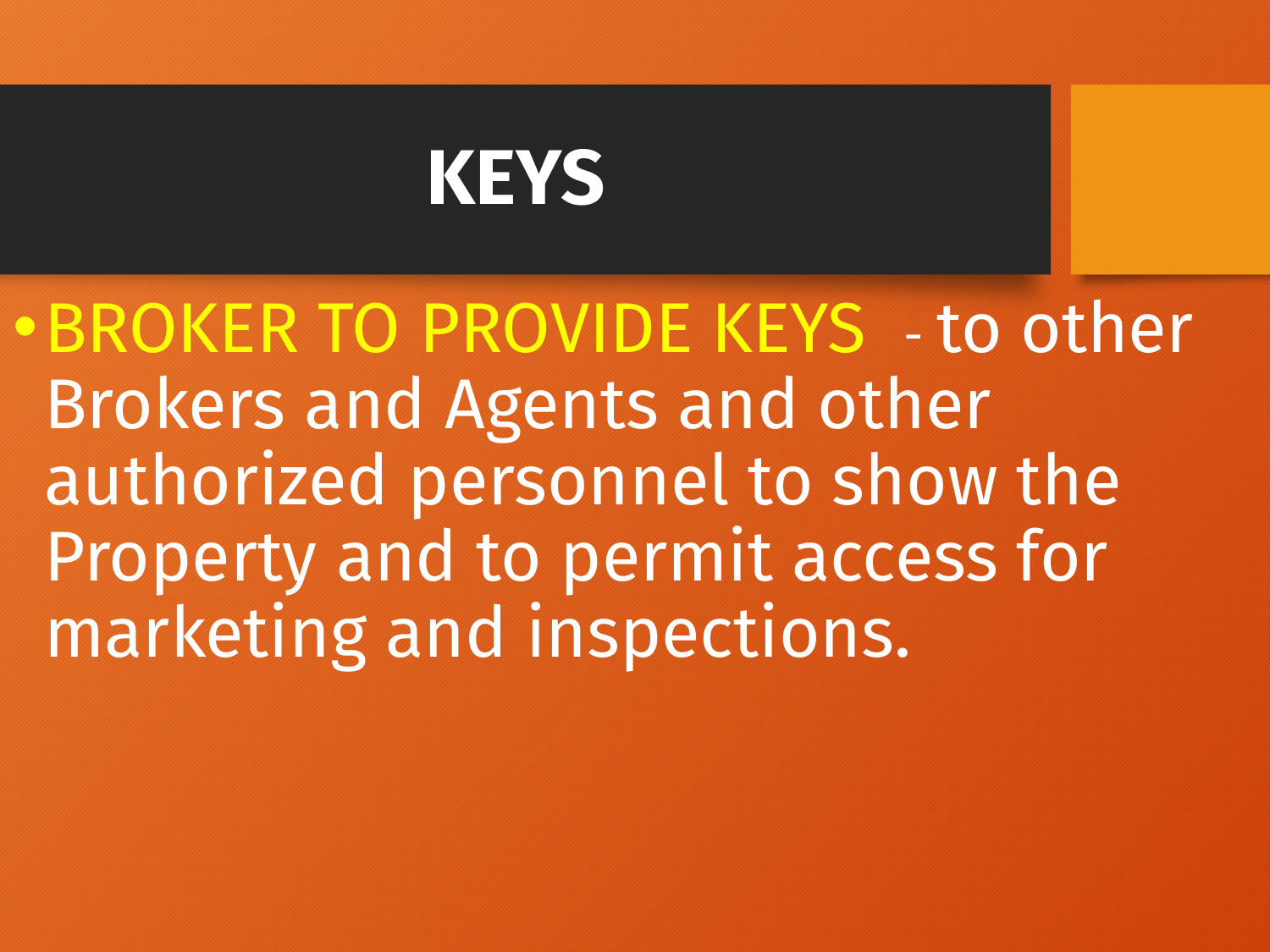

# KEYS
BROKER TO PROVIDE KEYS  - to other Brokers and Agents and other authorized personnel to show the Property and to permit access for marketing and inspections.